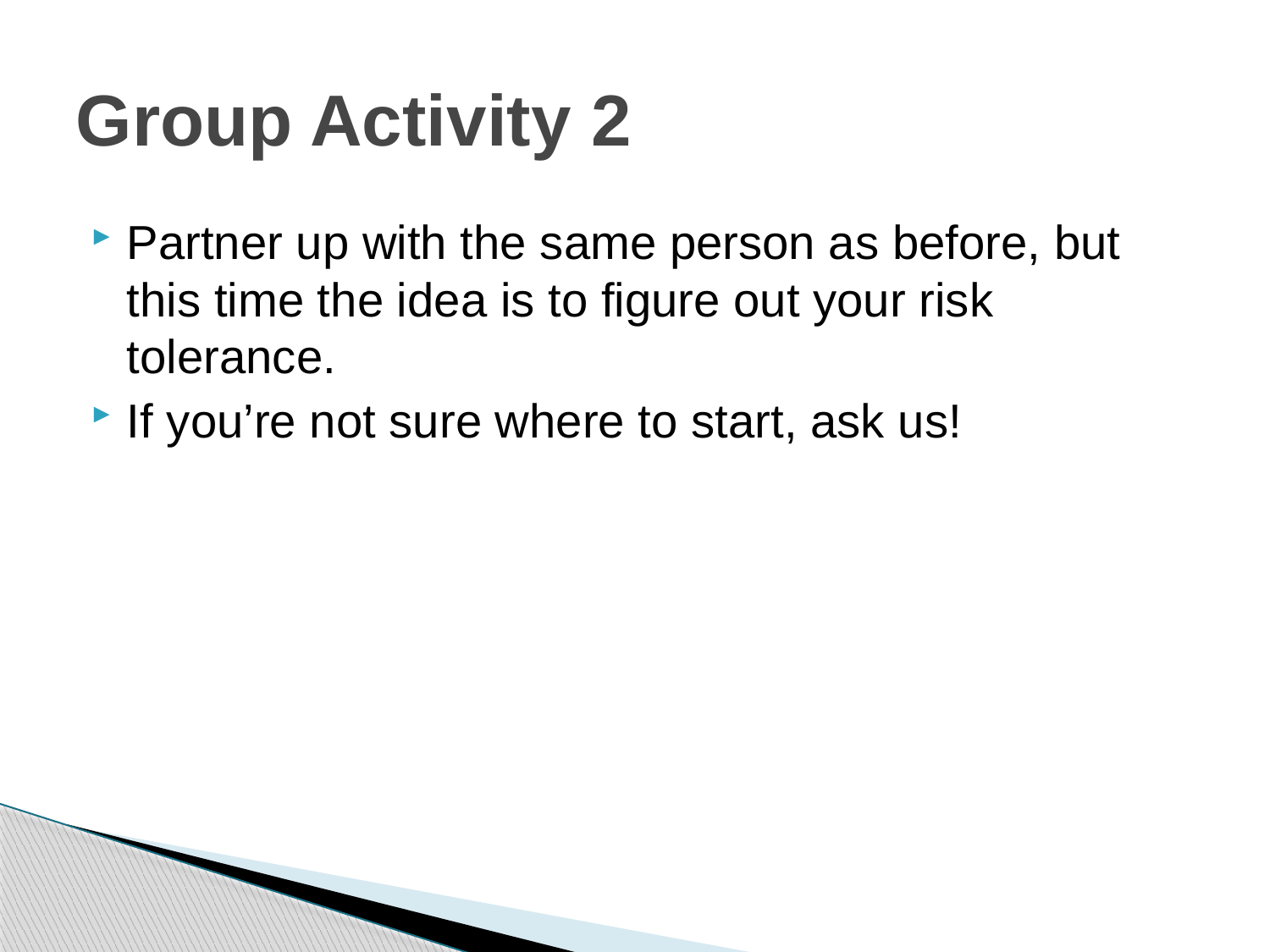

# Group Activity 2
Partner up with the same person as before, but this time the idea is to figure out your risk tolerance.
If you’re not sure where to start, ask us!